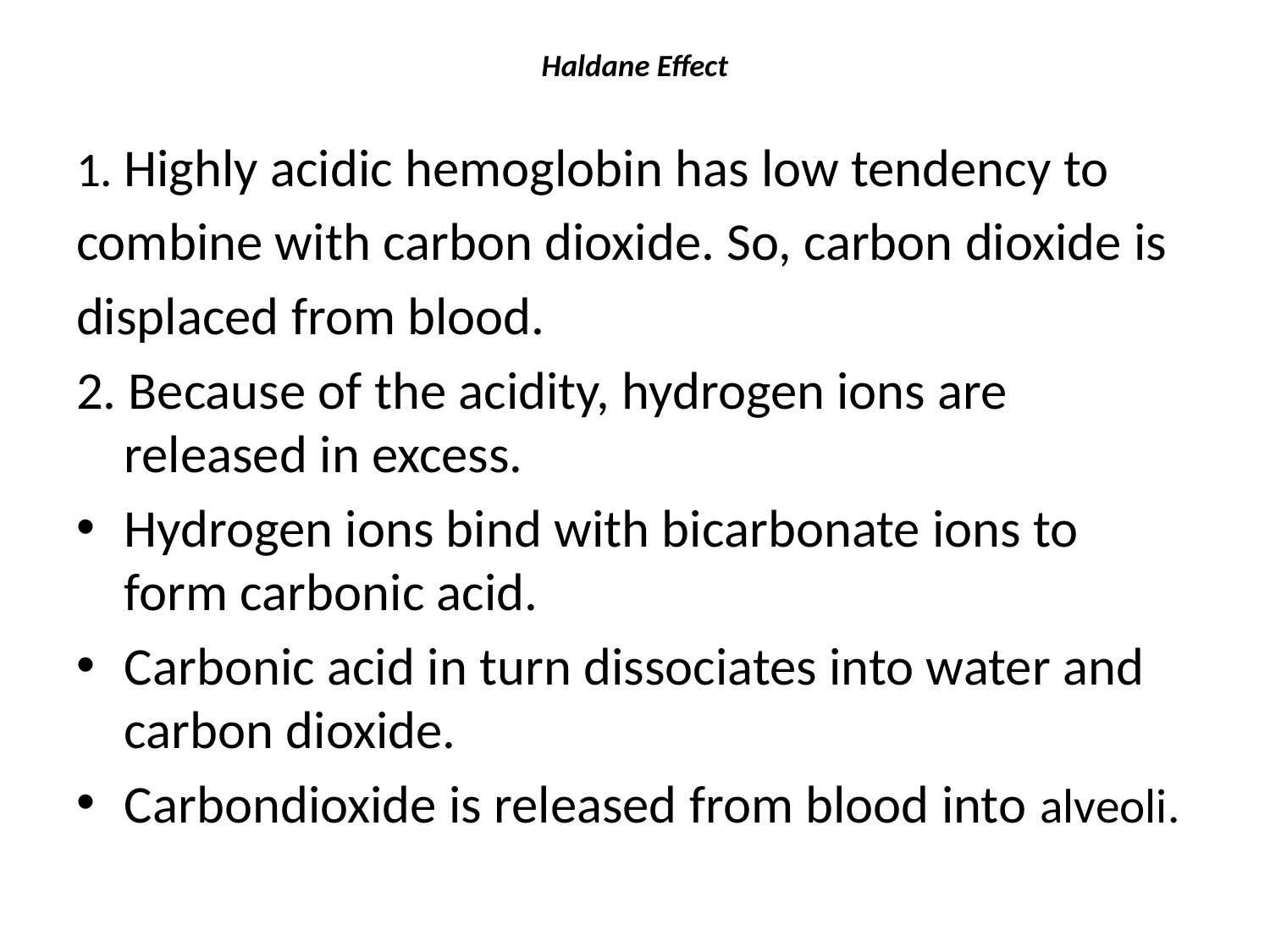

# Haldane Effect
1. Highly acidic hemoglobin has low tendency to
combine with carbon dioxide. So, carbon dioxide is
displaced from blood.
2. Because of the acidity, hydrogen ions are released in excess.
Hydrogen ions bind with bicarbonate ions to form carbonic acid.
Carbonic acid in turn dissociates into water and carbon dioxide.
Carbondioxide is released from blood into alveoli.